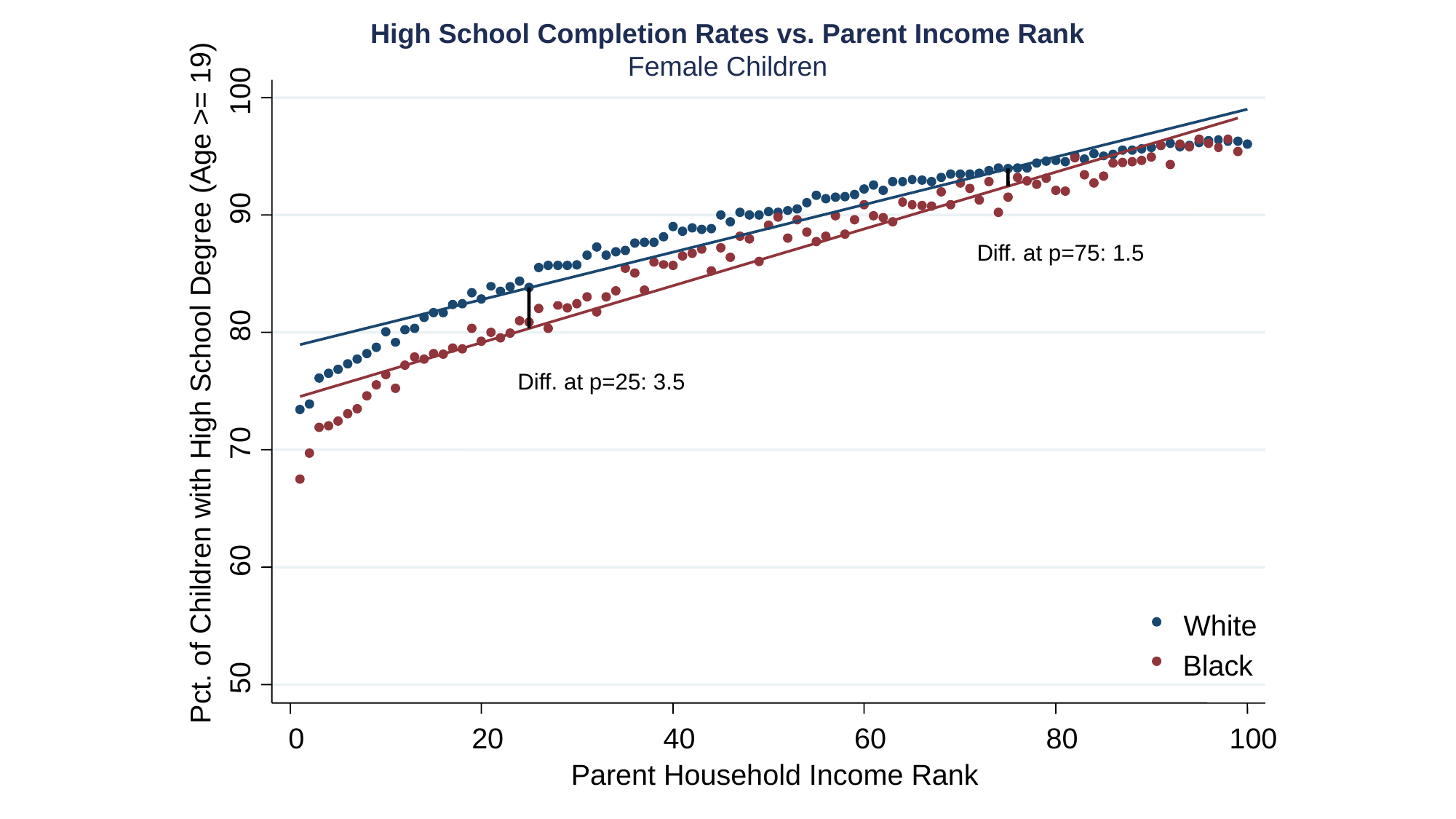

High School Completion Rates vs. Parent Income Rank
Female Children

100

90

Diff. at p=75: 1.5

80

Pct. of Children with High School Degree (Age >= 19)
Diff. at p=25: 3.5
70

60

White

Black

50

0
20
40
60
80
100
Parent Household Income Rank